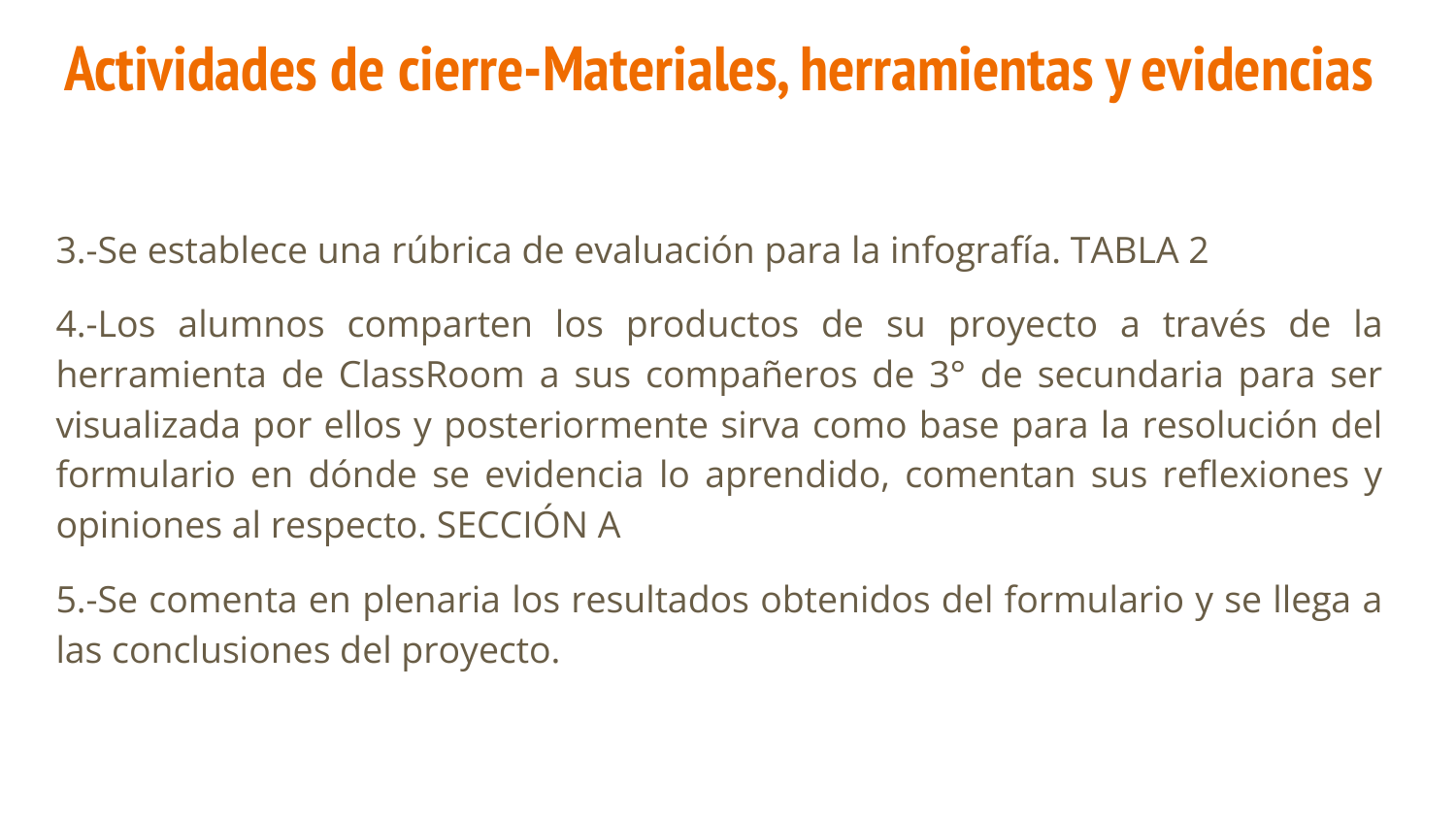

Actividades de cierre-Materiales, herramientas y evidencias

3.-Se establece una rúbrica de evaluación para la infografía. TABLA 2
4.-Los alumnos comparten los productos de su proyecto a través de la herramienta de ClassRoom a sus compañeros de 3° de secundaria para ser visualizada por ellos y posteriormente sirva como base para la resolución del formulario en dónde se evidencia lo aprendido, comentan sus reflexiones y opiniones al respecto. SECCIÓN A
5.-Se comenta en plenaria los resultados obtenidos del formulario y se llega a las conclusiones del proyecto.